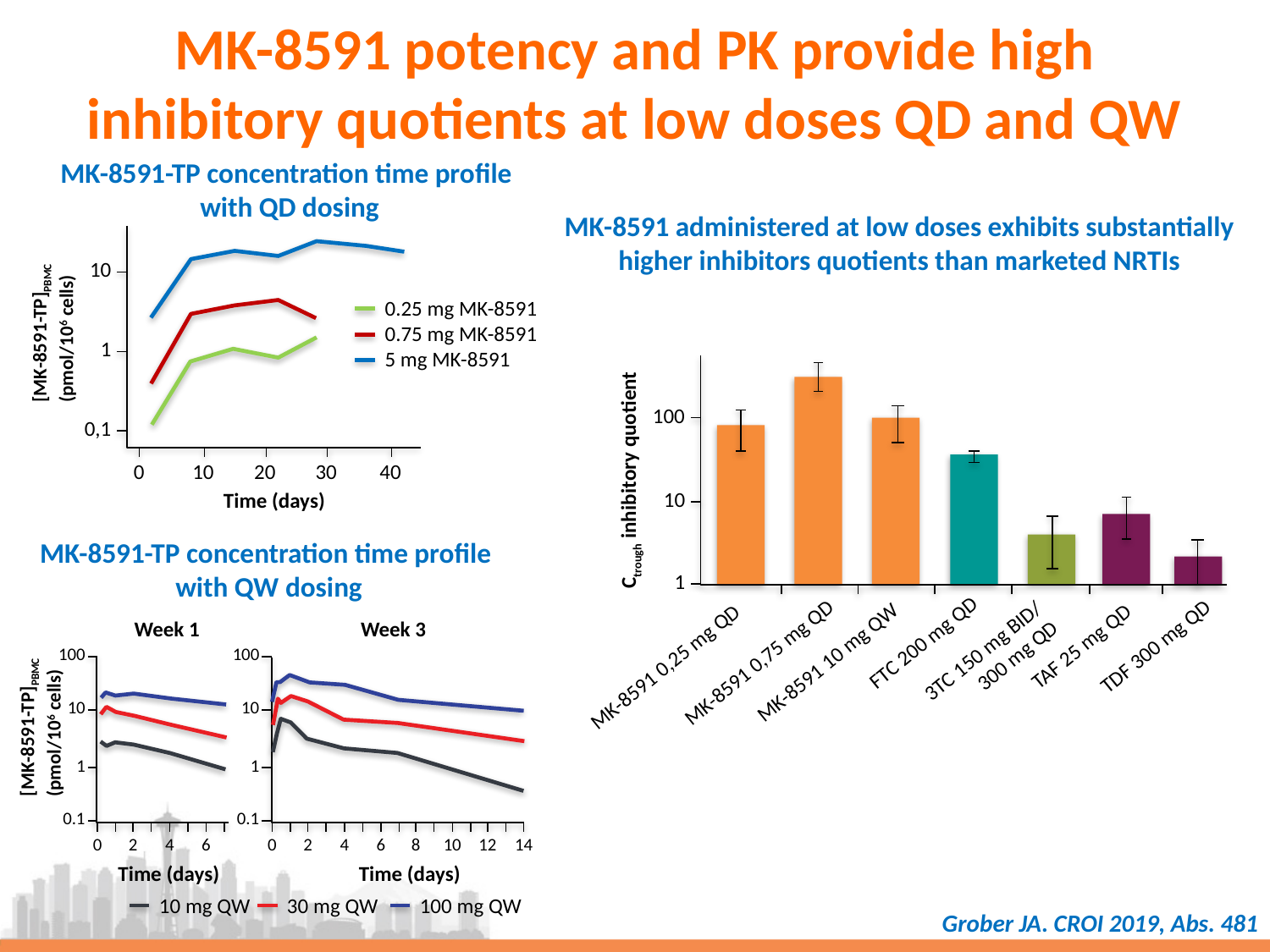

MK-8591 potency and PK provide high inhibitory quotients at low doses QD and QW
MK-8591-TP concentration time profile
with QD dosing
MK-8591 administered at low doses exhibits substantially higher inhibitors quotients than marketed NRTIs

10
0.25 mg MK-8591
0.75 mg MK-8591
5 mg MK-8591

[MK-8591-TP]PBMC
(pmol/106 cells)
1

100
0,1

0
10
20
30
40

Ctrough inhibitory quotient
10
Time (days)

MK-8591-TP concentration time profile
with QW dosing

1
Week 1
Week 3
FTC 200 mg QD
TAF 25 mg QD
TDF 300 mg QD
3TC 150 mg BID/
300 mg QD
100
100
MK-8591 0,75 mg QD
MK-8591 10 mg QW
MK-8591 0,25 mg QD

10
10

[MK-8591-TP]PBMC
(pmol/106 cells)

1
1
0.1
0.1
0
2
4
6
0
2
4
6
8
10
12
14
Time (days)
Time (days)
10 mg QW
30 mg QW
100 mg QW
Grober JA. CROI 2019, Abs. 481